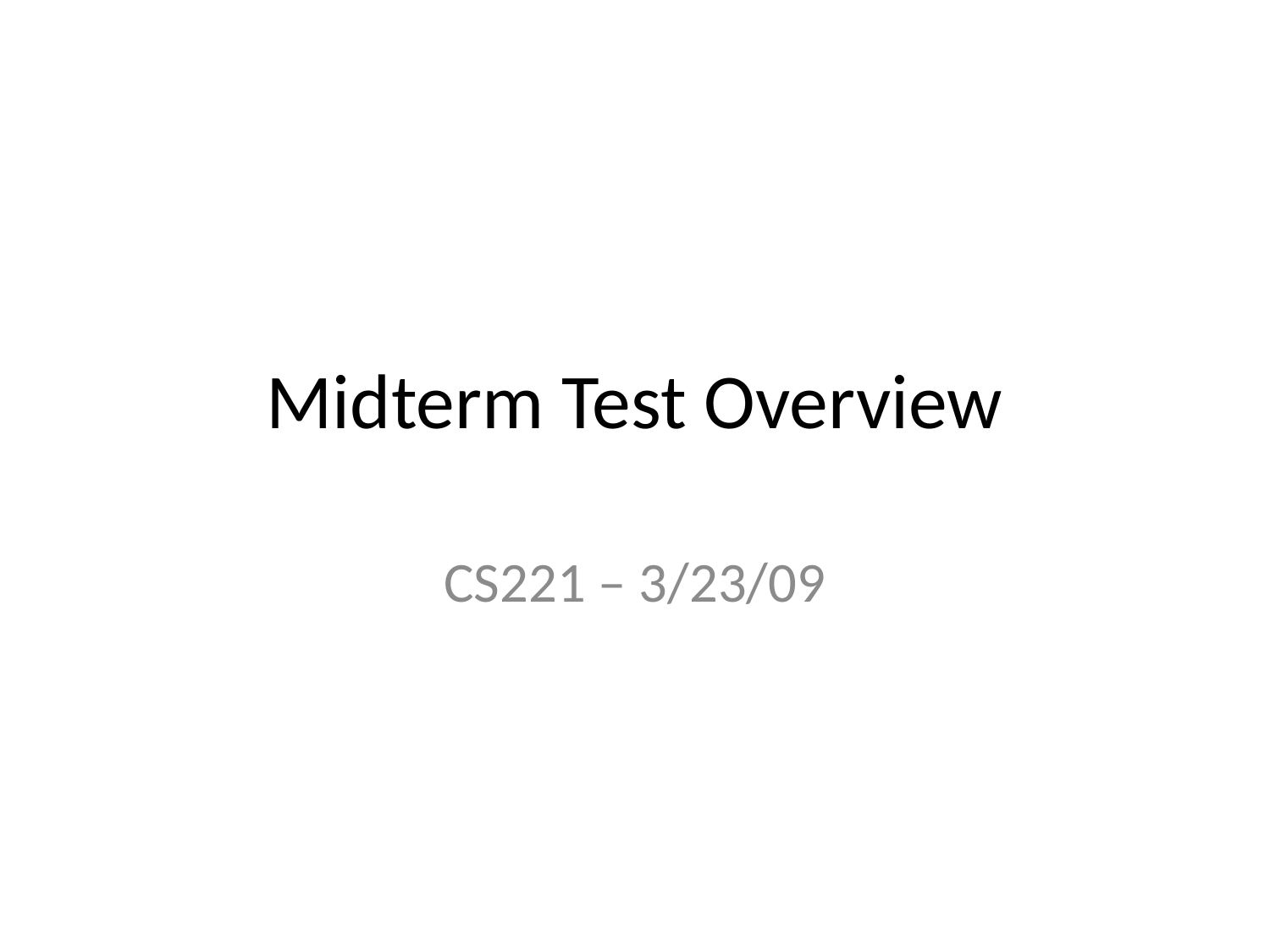

# Midterm Test Overview
CS221 – 3/23/09